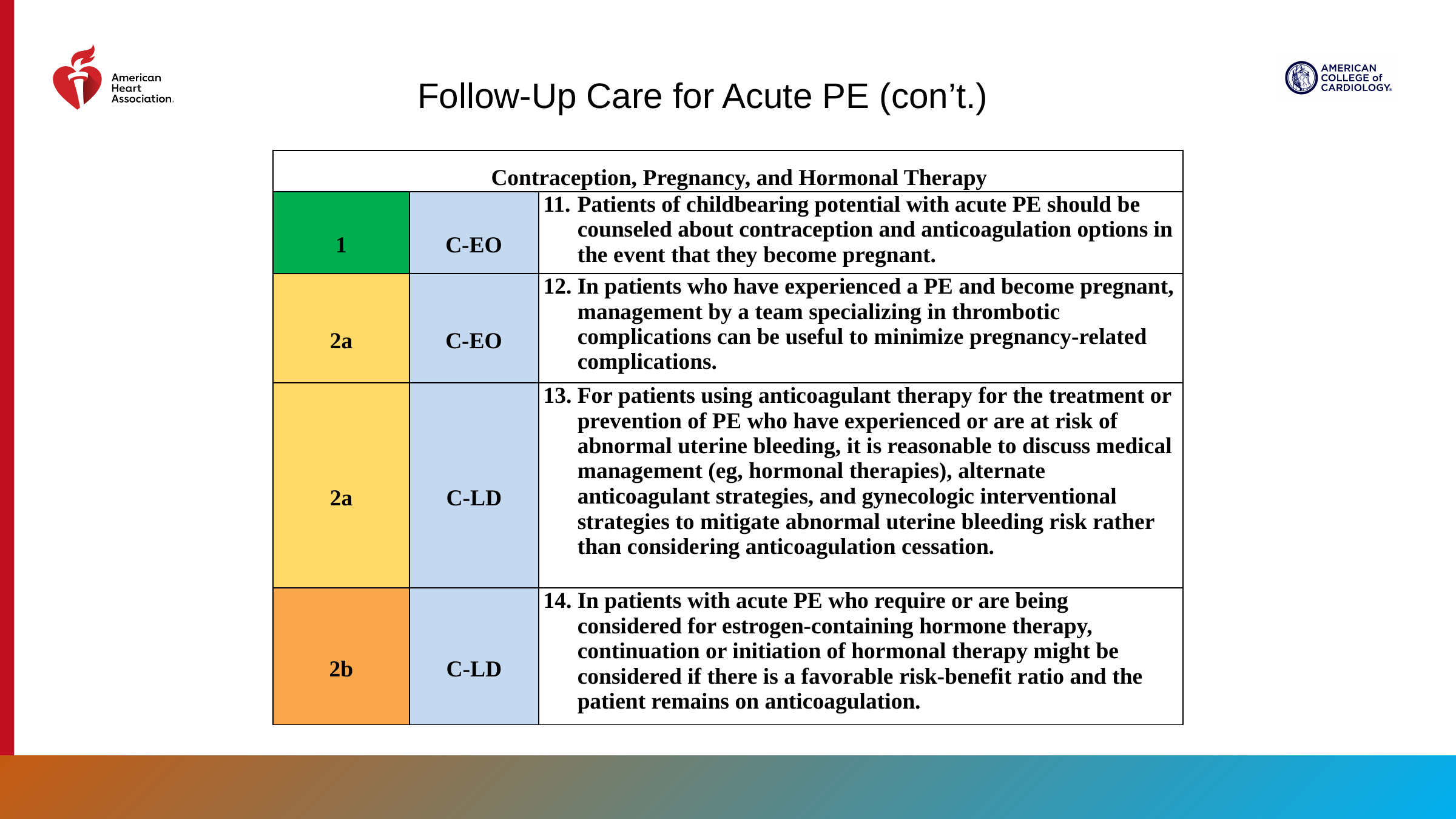

Follow-Up Care for Acute PE (con’t.)
| Contraception, Pregnancy, and Hormonal Therapy |  |  |
| --- | --- | --- |
| 1 | C-EO | Patients of childbearing potential with acute PE should be counseled about contraception and anticoagulation options in the event that they become pregnant. |
| 2a | C-EO | In patients who have experienced a PE and become pregnant, management by a team specializing in thrombotic complications can be useful to minimize pregnancy-related complications. |
| 2a | C-LD | For patients using anticoagulant therapy for the treatment or prevention of PE who have experienced or are at risk of abnormal uterine bleeding, it is reasonable to discuss medical management (eg, hormonal therapies), alternate anticoagulant strategies, and gynecologic interventional strategies to mitigate abnormal uterine bleeding risk rather than considering anticoagulation cessation. |
| 2b | C-LD | In patients with acute PE who require or are being considered for estrogen-containing hormone therapy, continuation or initiation of hormonal therapy might be considered if there is a favorable risk-benefit ratio and the patient remains on anticoagulation. |